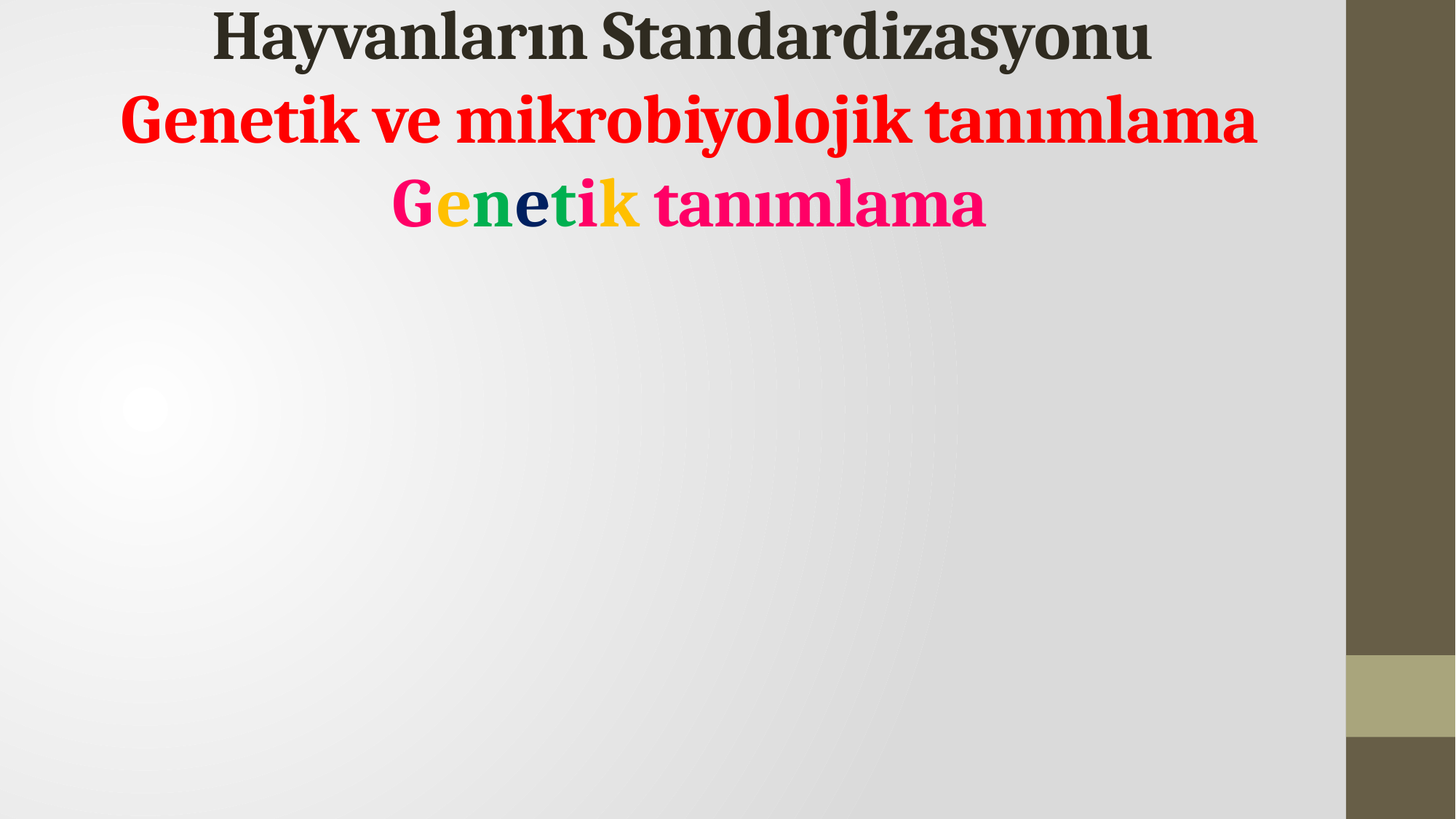

# Hayvanların Standardizasyonu Genetik ve mikrobiyolojik tanımlama Genetik tanımlama